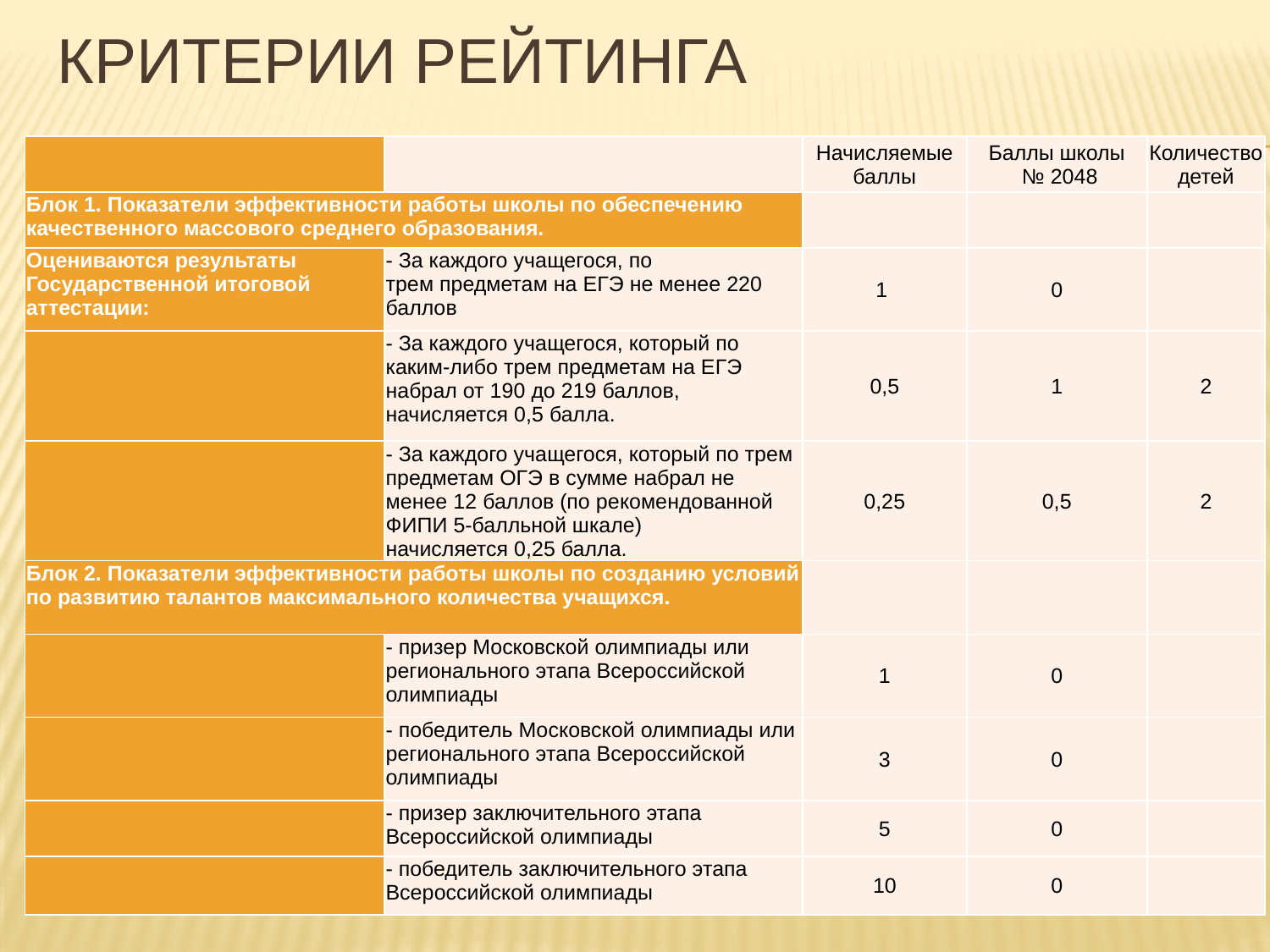

# критерии Рейтинга
|  |  | Начисляемые баллы | Баллы школы № 2048 | Количество детей |
| --- | --- | --- | --- | --- |
| Блок 1. Показатели эффективности работы школы по обеспечению качественного массового среднего образования. |  |  |  |  |
| Оцениваются результаты Государственной итоговой аттестации: | - За каждого учащегося, по трем предметам на ЕГЭ не менее 220 баллов | 1 | 0 |  |
|  | - За каждого учащегося, который по каким-либо трем предметам на ЕГЭ набрал от 190 до 219 баллов, начисляется 0,5 балла. | 0,5 | 1 | 2 |
|  | - За каждого учащегося, который по трем предметам ОГЭ в сумме набрал не менее 12 баллов (по рекомендованной ФИПИ 5-балльной шкале) начисляется 0,25 балла. | 0,25 | 0,5 | 2 |
| Блок 2. Показатели эффективности работы школы по созданию условий по развитию талантов максимального количества учащихся. |  |  |  |  |
|  | - призер Московской олимпиады или регионального этапа Всероссийской олимпиады | 1 | 0 |  |
|  | - победитель Московской олимпиады или регионального этапа Всероссийской олимпиады | 3 | 0 |  |
|  | - призер заключительного этапа Всероссийской олимпиады | 5 | 0 |  |
|  | - победитель заключительного этапа Всероссийской олимпиады | 10 | 0 |  |